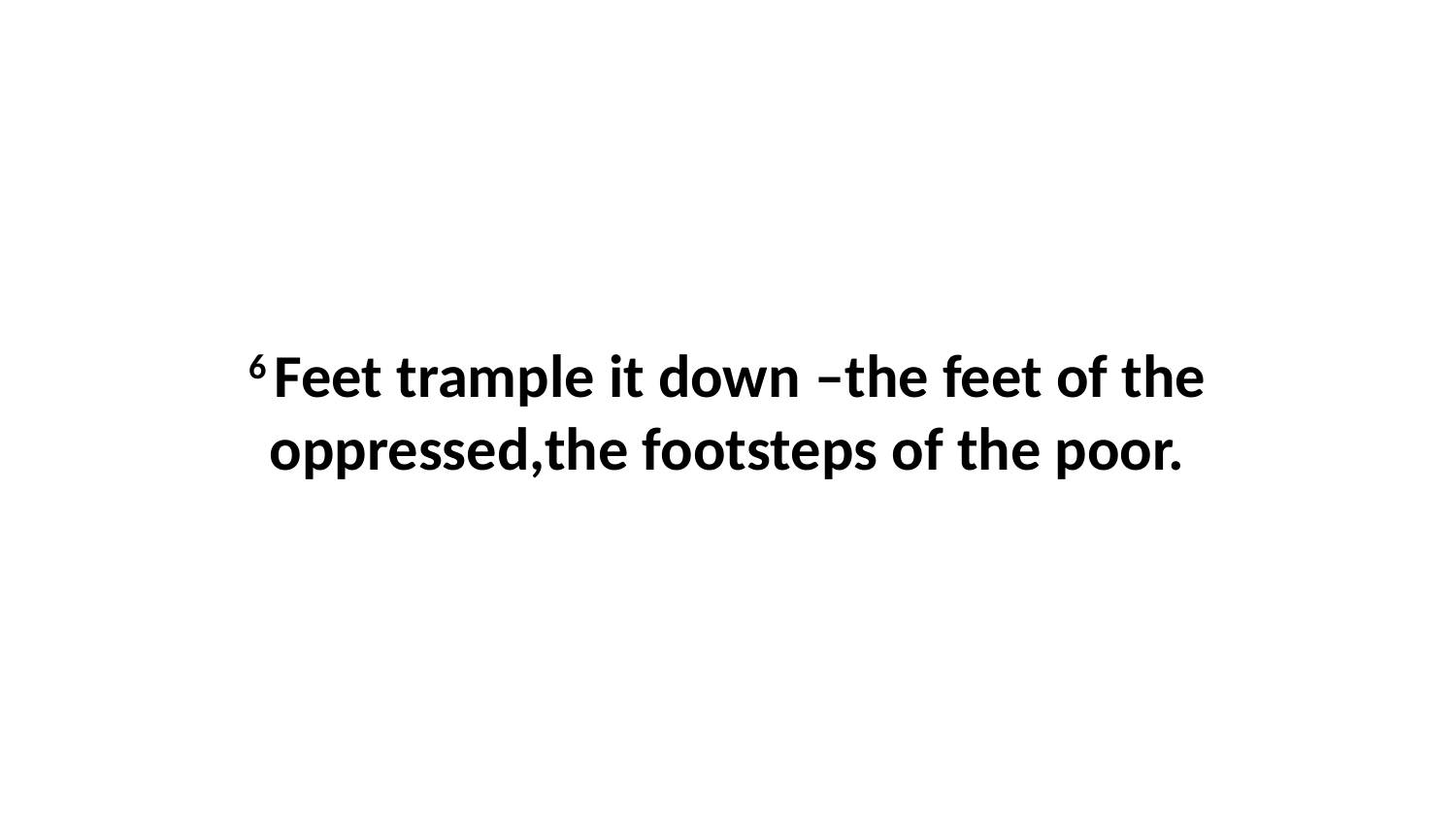

6 Feet trample it down –the feet of the oppressed,the footsteps of the poor.